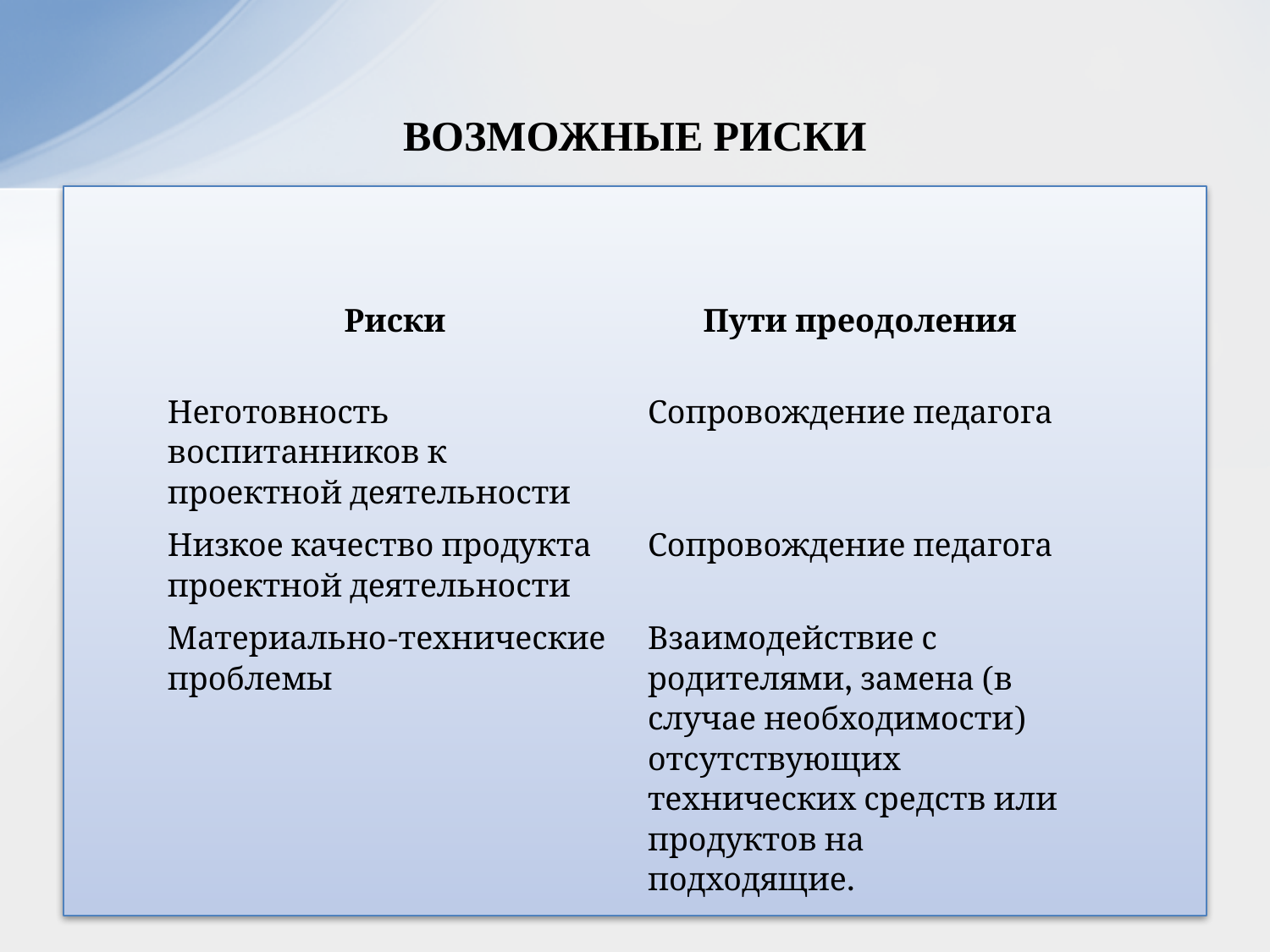

# ВОЗМОЖНЫЕ РИСКИ

| Риски | Пути преодоления |
| --- | --- |
| Неготовность воспитанников к проектной деятельности | Сопровождение педагога |
| Низкое качество продукта проектной деятельности | Сопровождение педагога |
| Материально-технические проблемы | Взаимодействие с родителями, замена (в случае необходимости) отсутствующих технических средств или продуктов на подходящие. |
|  |  |